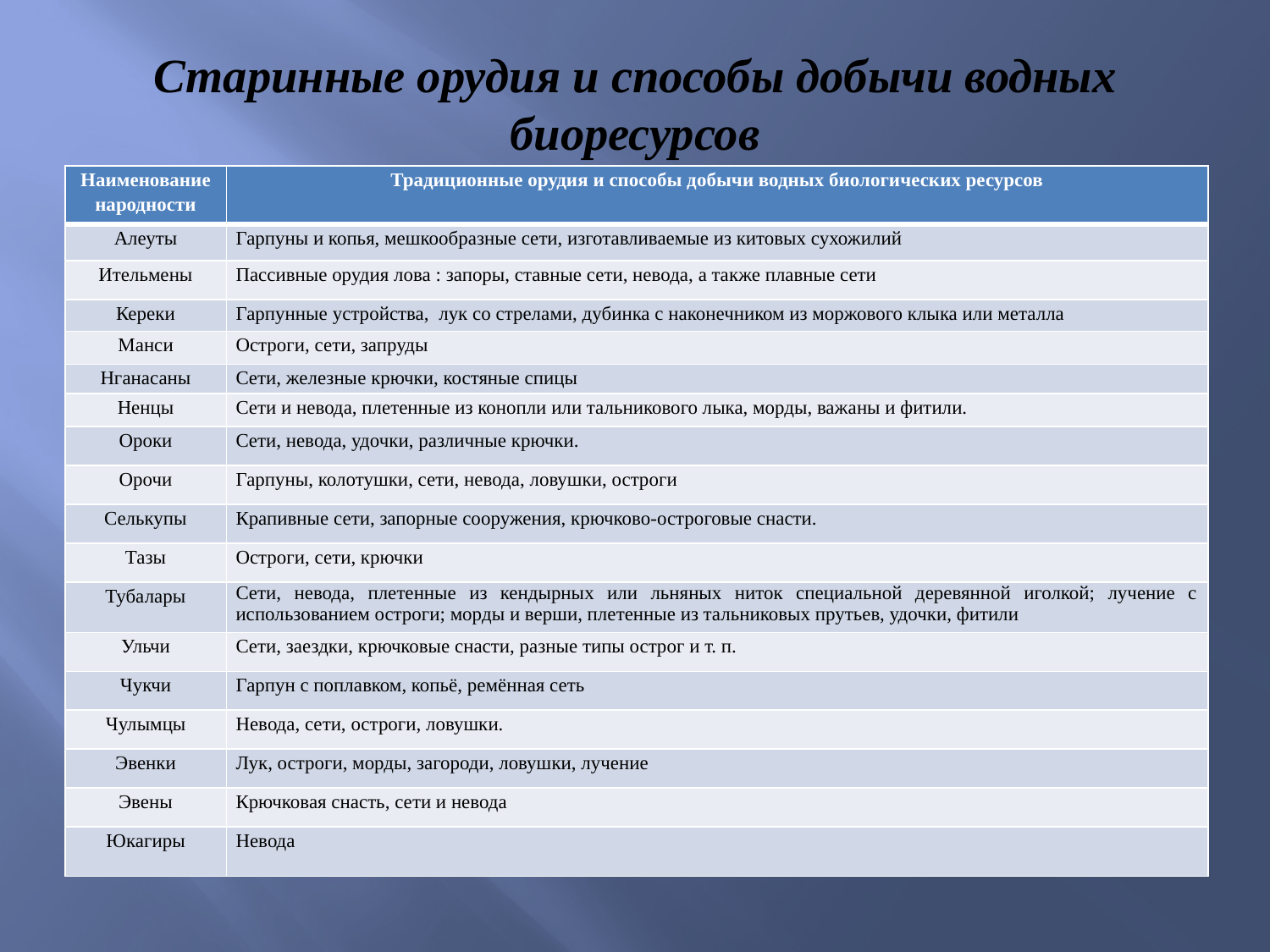

# Старинные орудия и способы добычи водных биоресурсов
| Наименование народности | Традиционные орудия и способы добычи водных биологических ресурсов |
| --- | --- |
| Алеуты | Гарпуны и копья, мешкообразные сети, изготавливаемые из китовых сухожилий |
| Ительмены | Пассивные орудия лова : запоры, ставные сети, невода, а также плавные сети |
| Кереки | Гарпунные устройства, лук со стрелами, дубинка с наконечником из моржового клыка или металла |
| Манси | Остроги, сети, запруды |
| Нганасаны | Сети, железные крючки, костяные спицы |
| Ненцы | Сети и невода, плетенные из конопли или тальникового лыка, морды, важаны и фитили. |
| Ороки | Сети, невода, удочки, различные крючки. |
| Орочи | Гарпуны, колотушки, сети, невода, ловушки, остроги |
| Селькупы | Крапивные сети, запорные сооружения, крючково-остроговые снасти. |
| Тазы | Остроги, сети, крючки |
| Тубалары | Сети, невода, плетенные из кендырных или льняных ниток специальной деревянной иголкой; лучение с использованием остроги; морды и верши, плетенные из тальниковых прутьев, удочки, фитили |
| Ульчи | Сети, заездки, крючковые снасти, разные типы острог и т. п. |
| Чукчи | Гарпун с поплавком, копьё, ремённая сеть |
| Чулымцы | Невода, сети, остроги, ловушки. |
| Эвенки | Лук, остроги, морды, загороди, ловушки, лучение |
| Эвены | Крючковая снасть, сети и невода |
| Юкагиры | Невода |